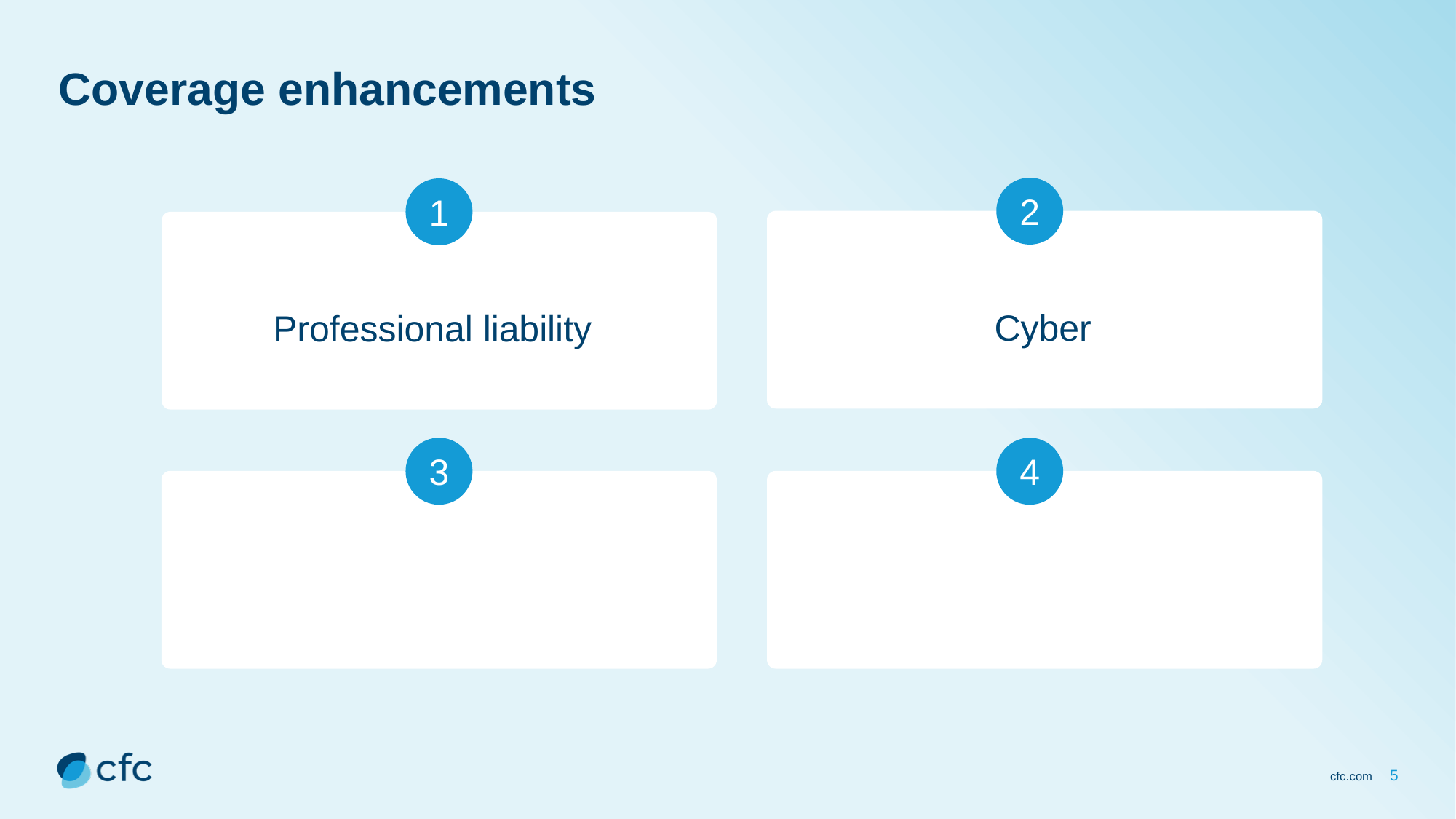

# Coverage enhancements

2

1
Cyber
Professional liability

3

4